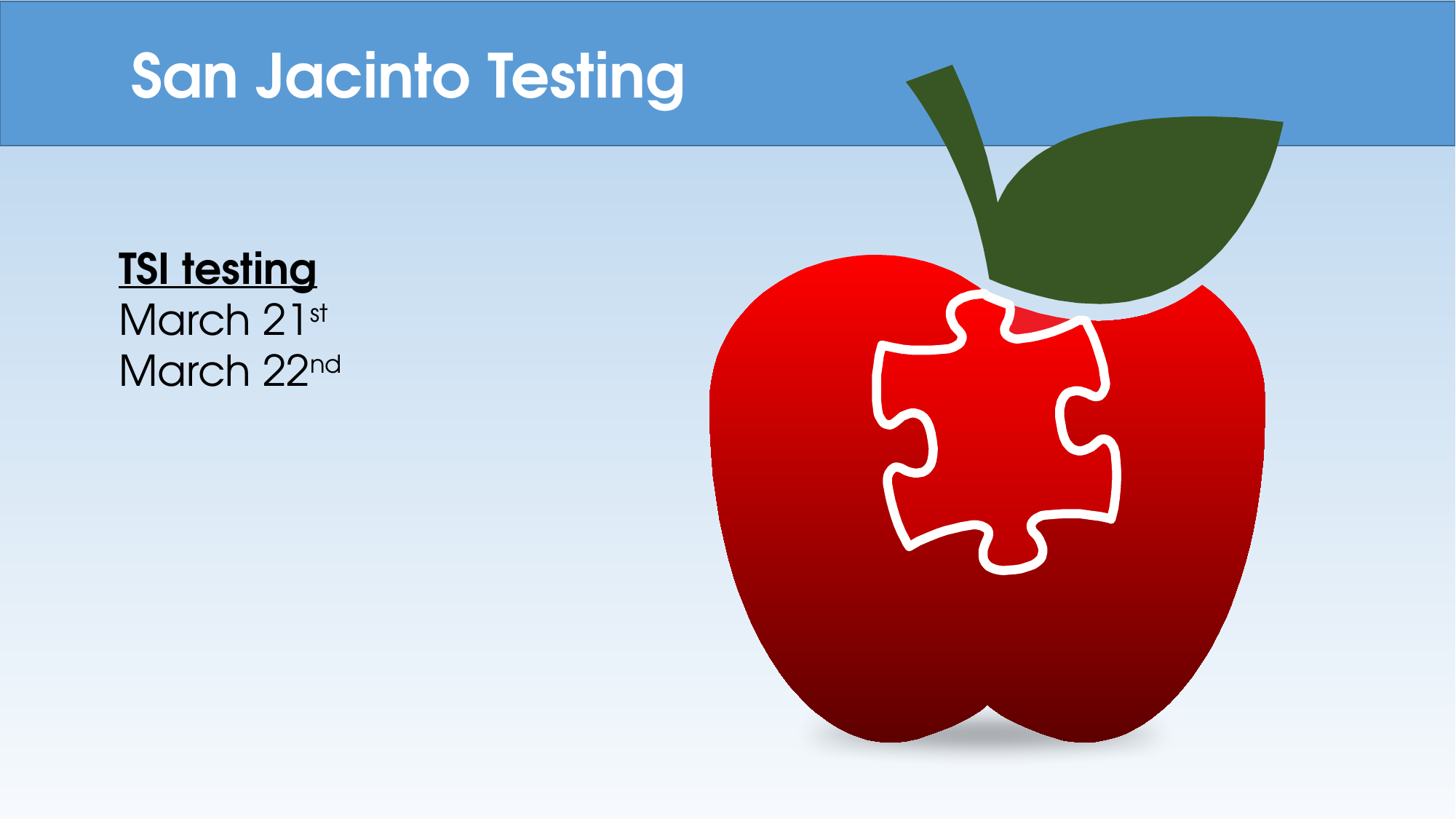

San Jacinto Testing

TSI testing
March 21st
March 22nd